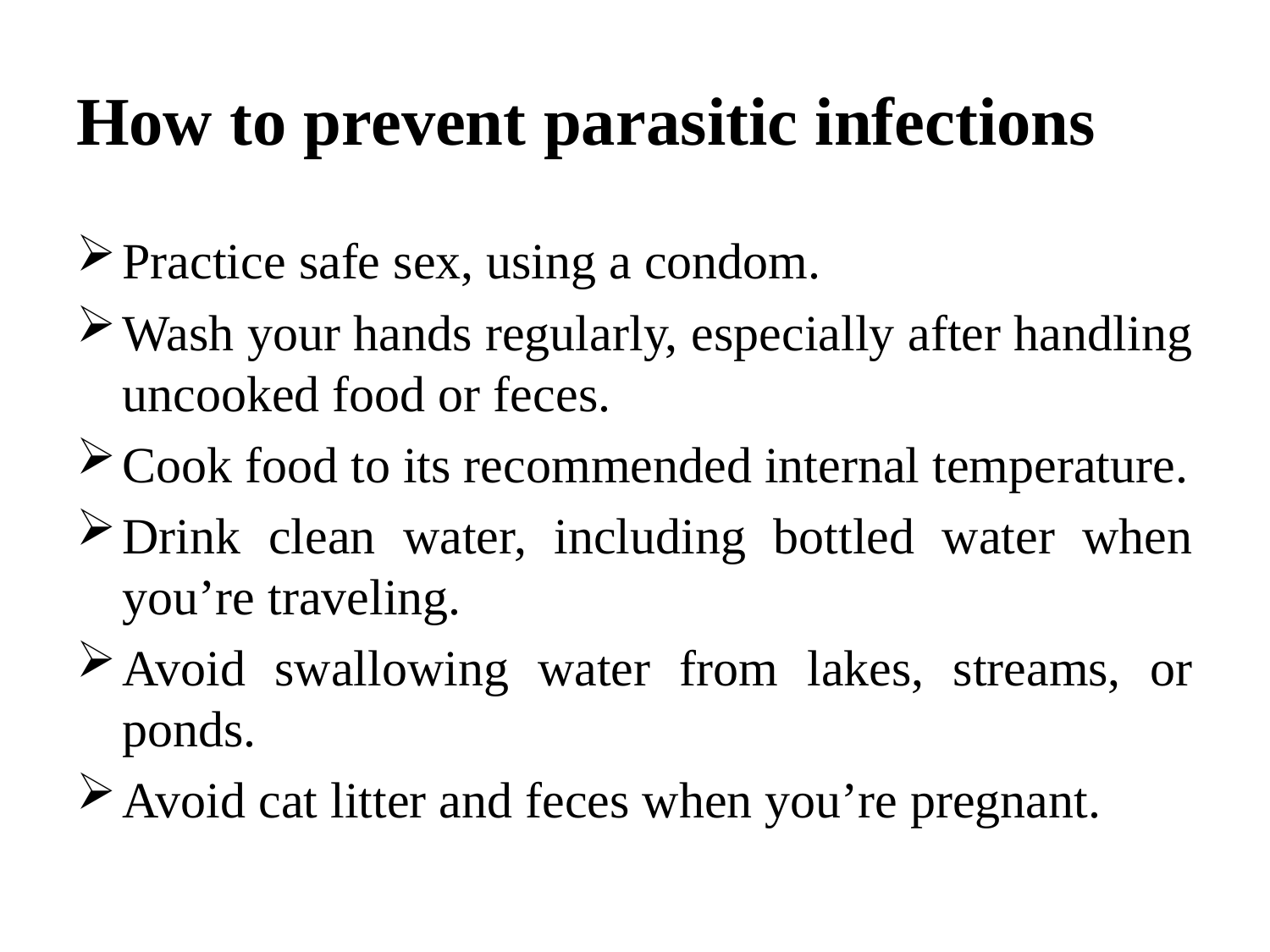

# How to prevent parasitic infections
Practice safe sex, using a condom.
Wash your hands regularly, especially after handling uncooked food or feces.
Cook food to its recommended internal temperature.
Drink clean water, including bottled water when you’re traveling.
Avoid swallowing water from lakes, streams, or ponds.
Avoid cat litter and feces when you’re pregnant.